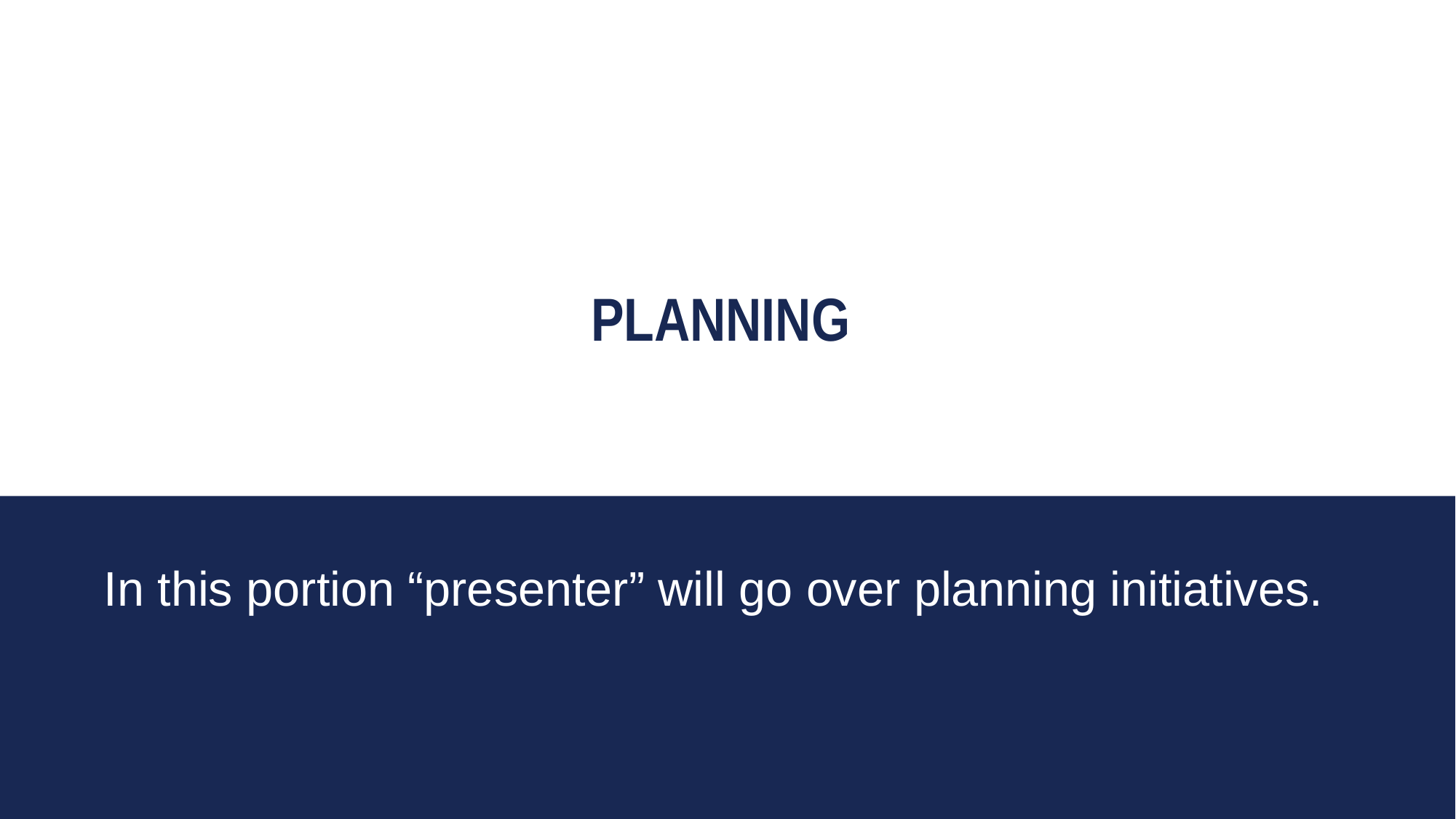

{{
Planning
#
In this portion “presenter” will go over planning initiatives.